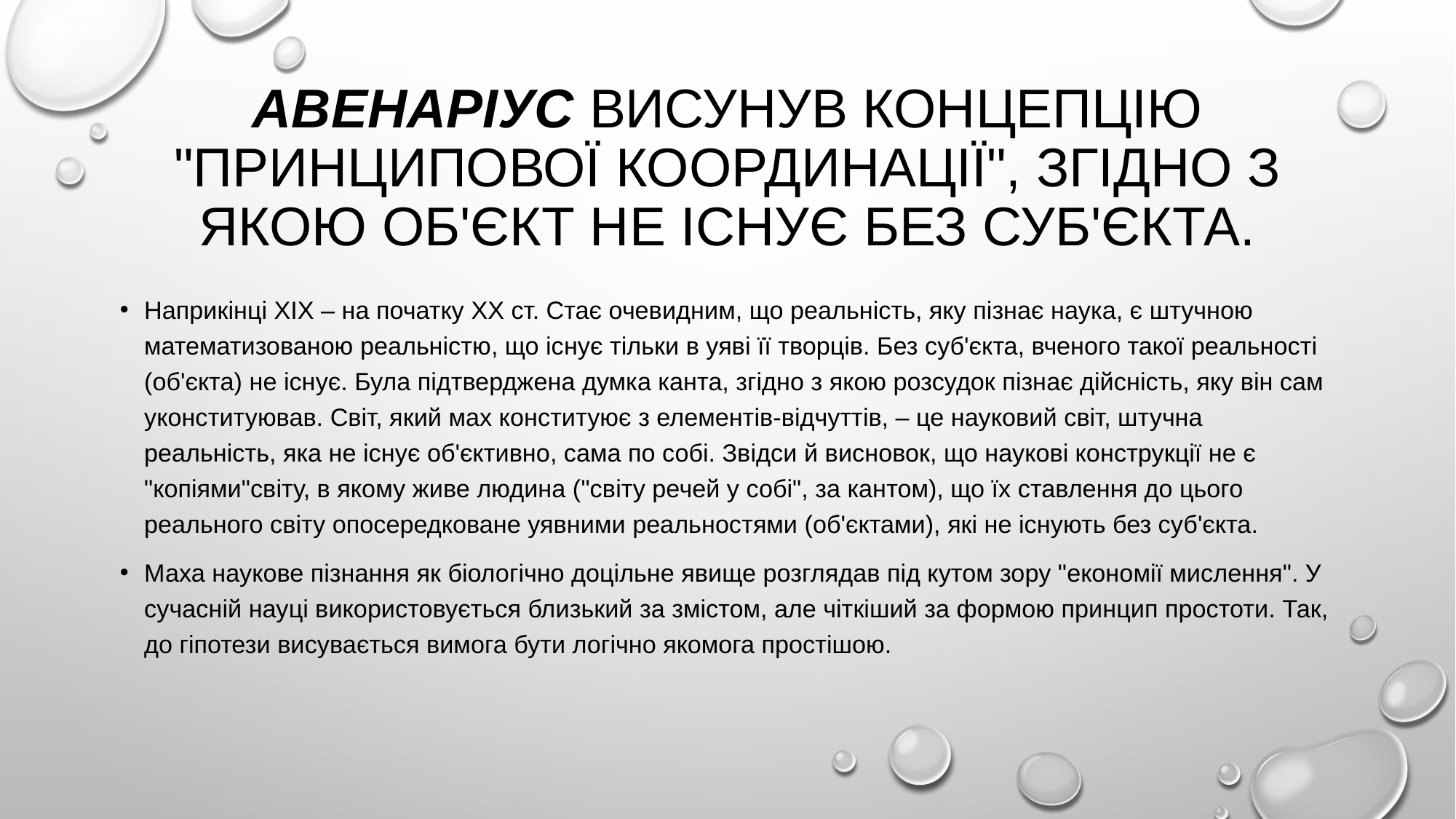

# Авенаріус висунув концепцію "принципової координації", згідно з якою об'єкт не існує без суб'єкта.
Наприкінці XIX – на початку XX ст. Стає очевидним, що реальність, яку пізнає наука, є штучною математизованою реальністю, що існує тільки в уяві її творців. Без суб'єкта, вченого такої реальності (об'єкта) не існує. Була підтверджена думка канта, згідно з якою розсудок пізнає дійсність, яку він сам уконституював. Світ, який мах конституює з елементів-відчуттів, – це науковий світ, штучна реальність, яка не існує об'єктивно, сама по собі. Звідси й висновок, що наукові конструкції не є "копіями"світу, в якому живе людина ("світу речей у собі", за кантом), що їх ставлення до цього реального світу опосередковане уявними реальностями (об'єктами), які не існують без суб'єкта.
Маха наукове пізнання як біологічно доцільне явище розглядав під кутом зору "економії мислення". У сучасній науці використовується близький за змістом, але чіткіший за формою принцип простоти. Так, до гіпотези висувається вимога бути логічно якомога простішою.